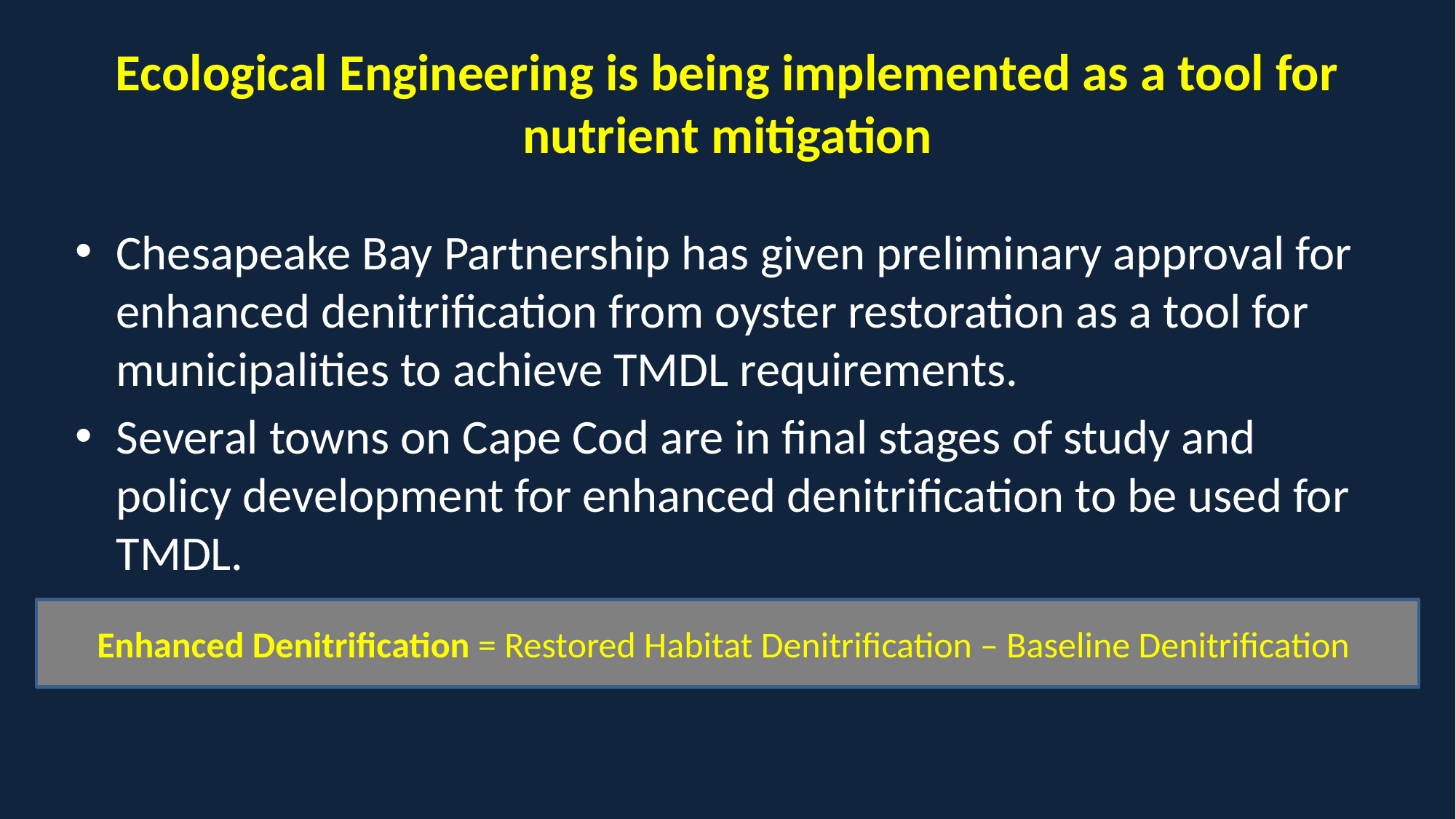

# Ecological Engineering is being implemented as a tool for nutrient mitigation
Chesapeake Bay Partnership has given preliminary approval for enhanced denitrification from oyster restoration as a tool for municipalities to achieve TMDL requirements.
Several towns on Cape Cod are in final stages of study and policy development for enhanced denitrification to be used for TMDL.

Enhanced Denitrification = Restored Habitat Denitrification – Baseline Denitrification